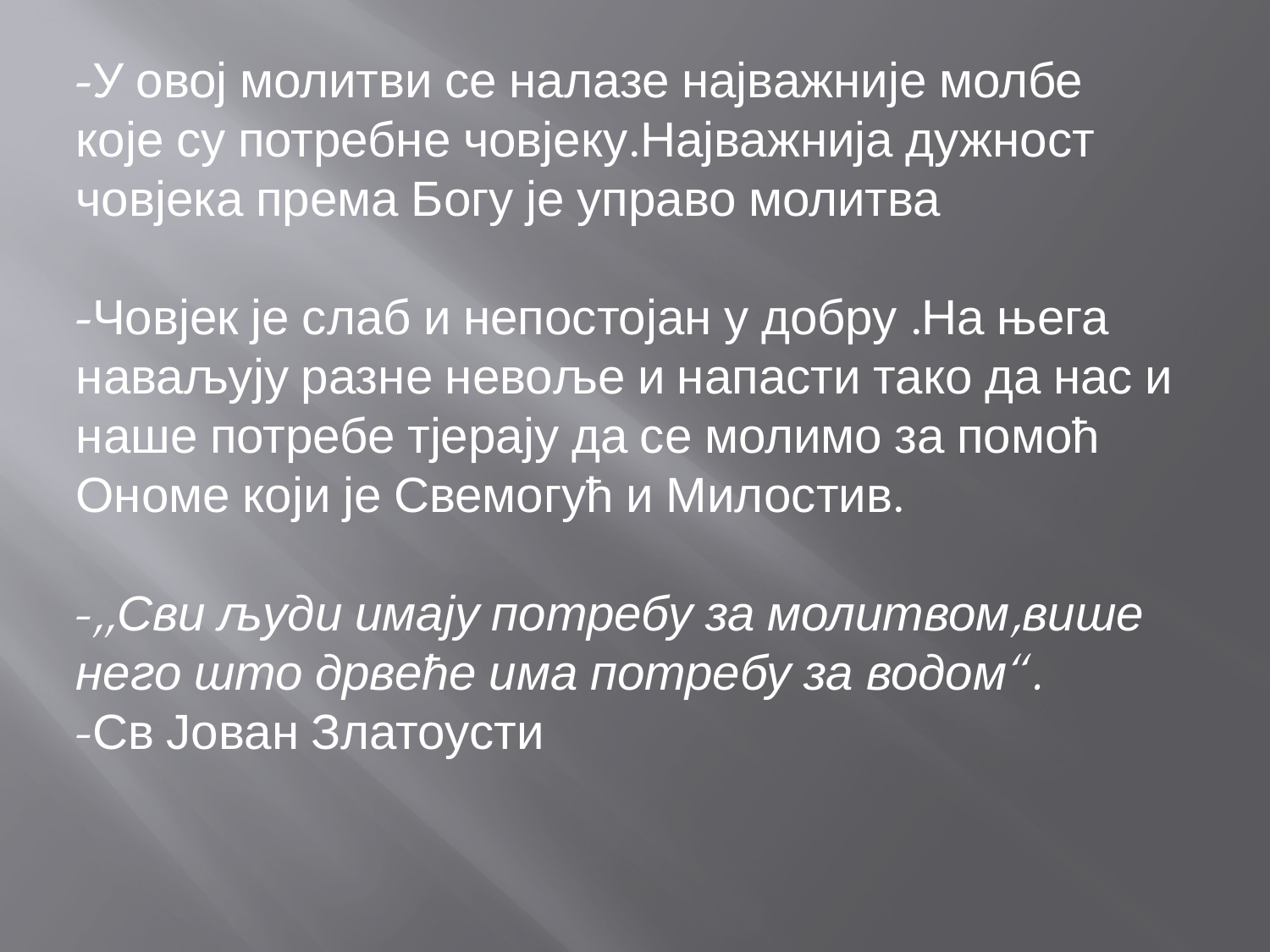

-У овој молитви се налазе најважније молбе које су потребне човјеку.Најважнија дужност човјека према Богу је управо молитва

-Човјек је слаб и непостојан у добру .На њега наваљују разне невоље и напасти тако да нас и наше потребе тјерају да се молимо за помоћ Ономе који је Свемогућ и Милостив.

-,,Сви људи имају потребу за молитвом,више него што дрвеће има потребу за водом“.
-Св Јован Златоусти